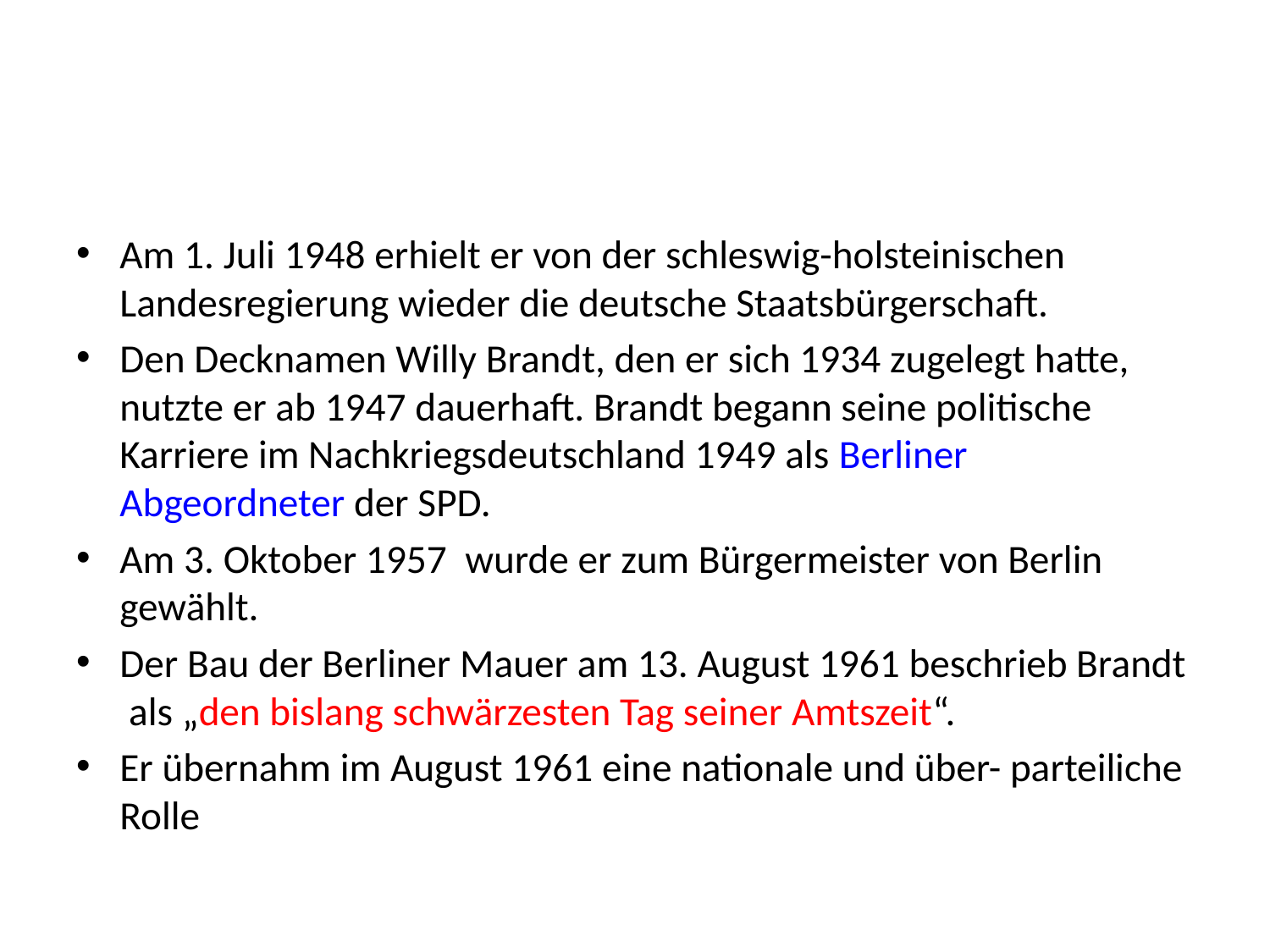

#
Am 1. Juli 1948 erhielt er von der schleswig-holsteinischen Landesregierung wieder die deutsche Staatsbürgerschaft.
Den Decknamen Willy Brandt, den er sich 1934 zugelegt hatte, nutzte er ab 1947 dauerhaft. Brandt begann seine politische Karriere im Nachkriegsdeutschland 1949 als Berliner Abgeordneter der SPD.
Am 3. Oktober 1957  wurde er zum Bürgermeister von Berlin gewählt.
Der Bau der Berliner Mauer am 13. August 1961 beschrieb Brandt  als „den bislang schwärzesten Tag seiner Amtszeit“.
Er übernahm im August 1961 eine nationale und über- parteiliche Rolle